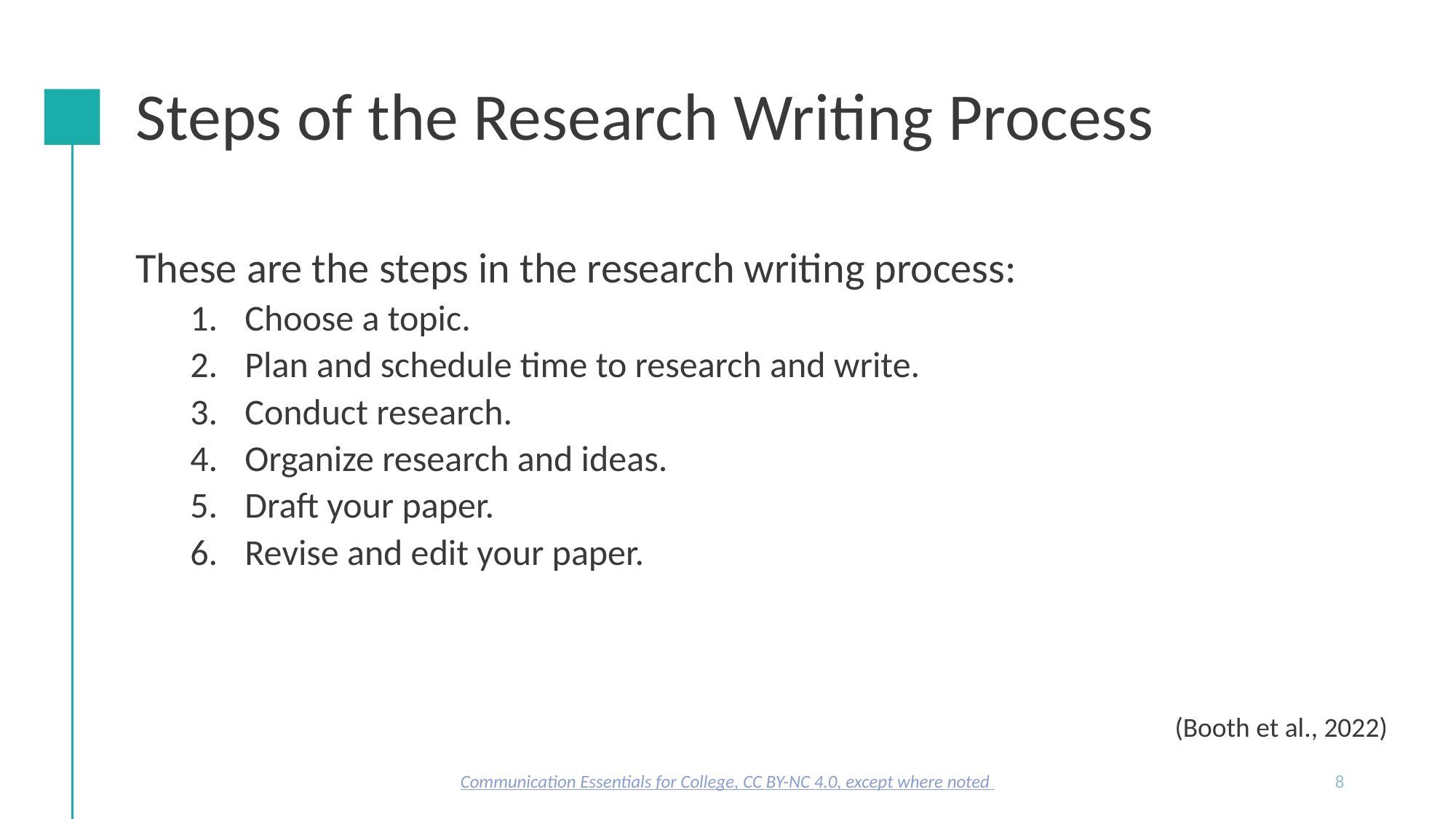

# Steps of the Research Writing Process
These are the steps in the research writing process:
Choose a topic.
Plan and schedule time to research and write.
Conduct research.
Organize research and ideas.
Draft your paper.
Revise and edit your paper.
(Booth et al., 2022)​
Communication Essentials for College, CC BY-NC 4.0, except where noted
8